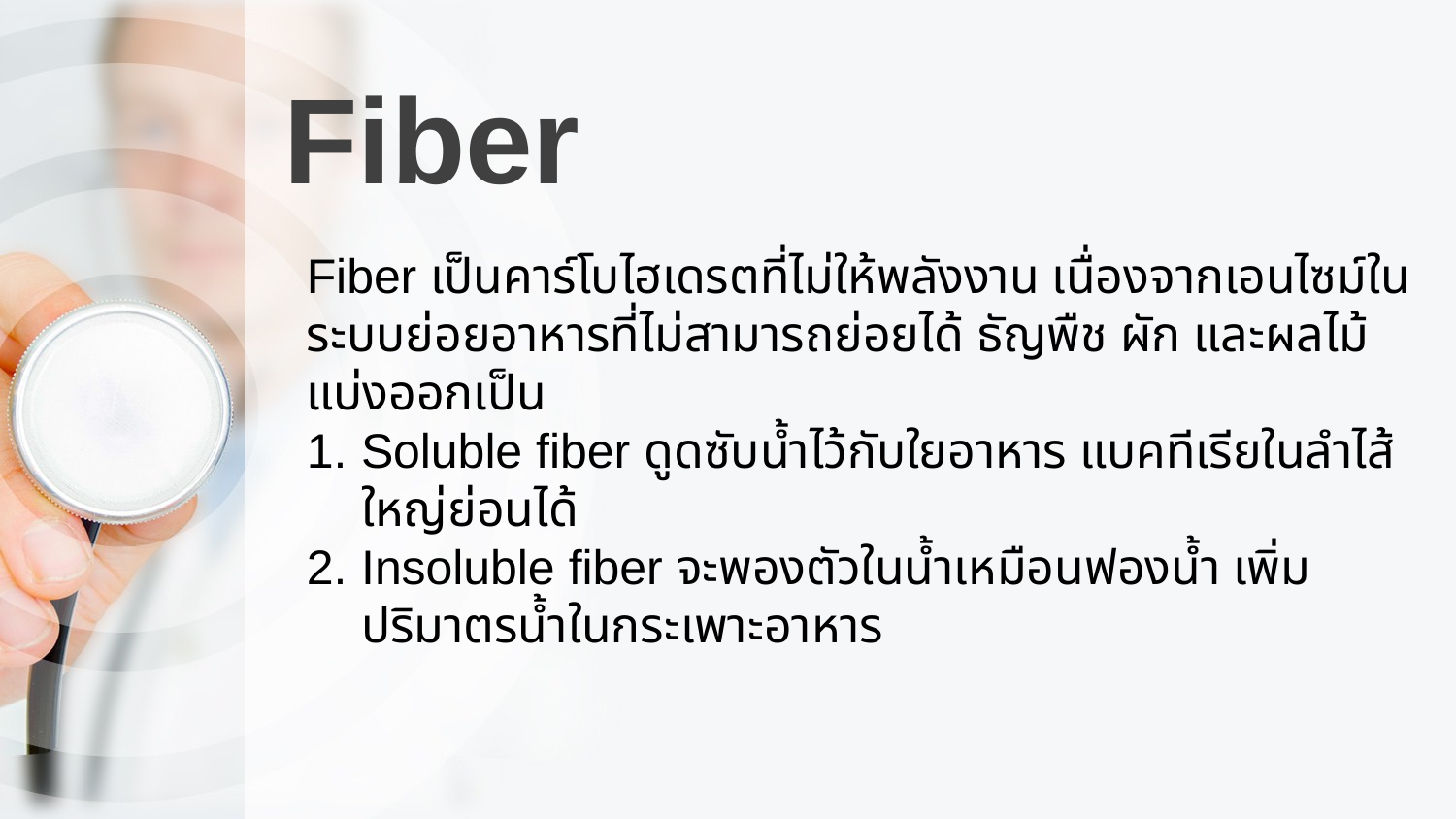

# Fiber
Fiber เป็นคาร์โบไฮเดรตที่ไม่ให้พลังงาน เนื่องจากเอนไซม์ในระบบย่อยอาหารที่ไม่สามารถย่อยได้ ธัญพืช ผัก และผลไม้ แบ่งออกเป็น
Soluble fiber ดูดซับน้ำไว้กับใยอาหาร แบคทีเรียในลำไส้ใหญ่ย่อนได้
Insoluble fiber จะพองตัวในน้ำเหมือนฟองน้ำ เพิ่มปริมาตรน้ำในกระเพาะอาหาร